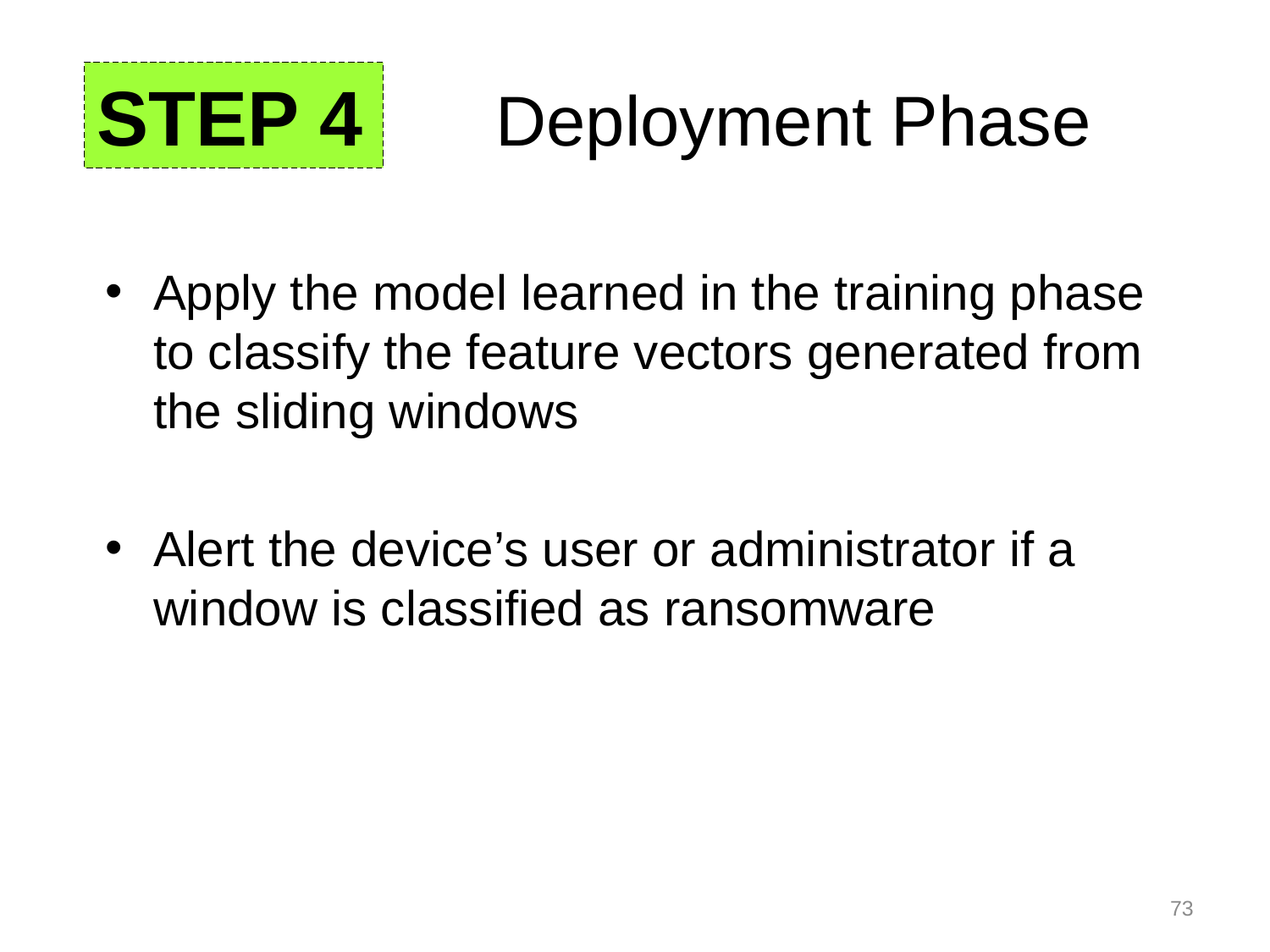

# Deployment Phase
STEP 4
Apply the model learned in the training phase to classify the feature vectors generated from the sliding windows

Alert the device’s user or administrator if a window is classified as ransomware

73